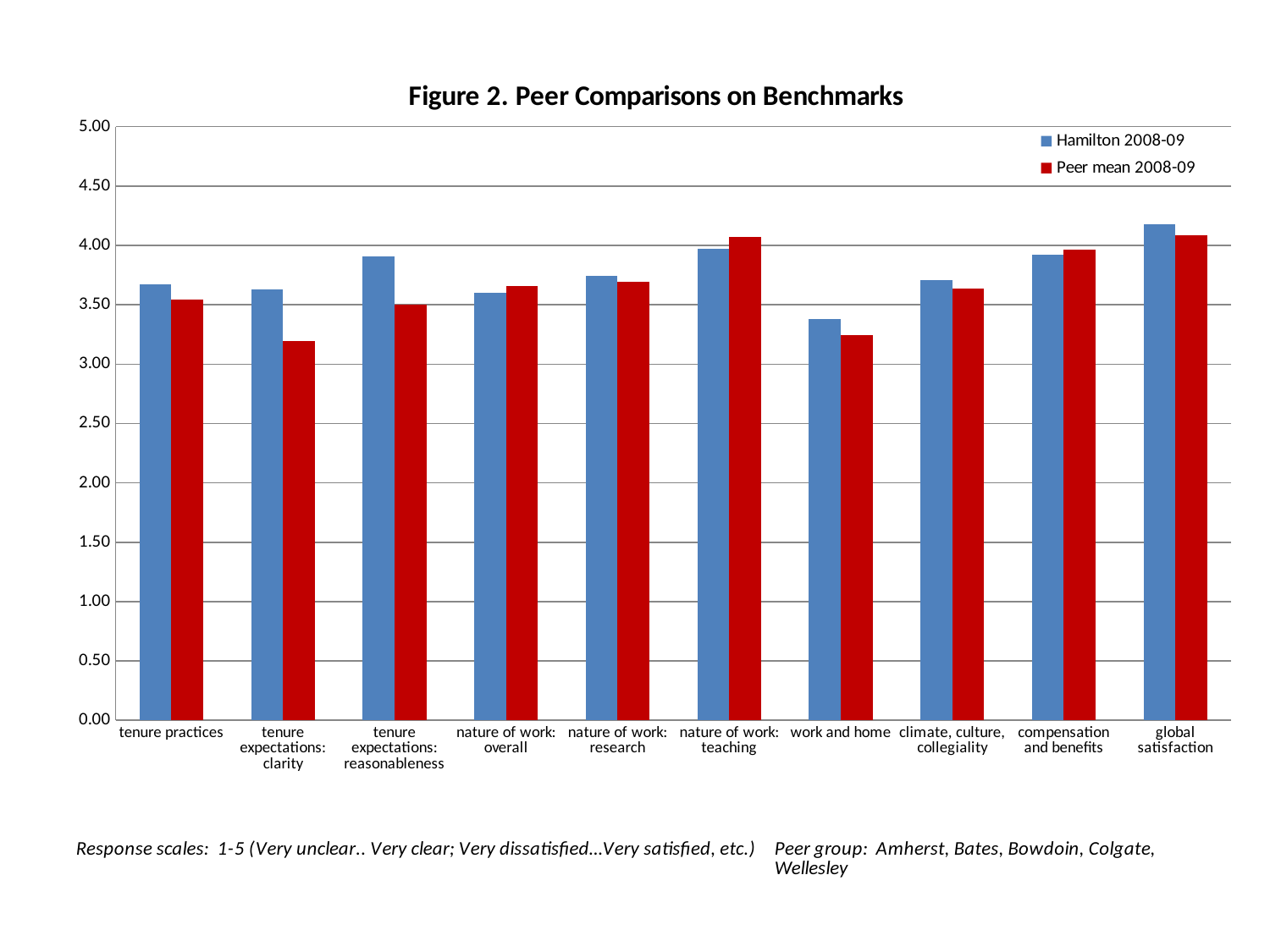

### Chart: Figure 2. Peer Comparisons on Benchmarks

| Category | Hamilton 2008-09 | Peer mean 2008-09 |
|---|---|---|
| tenure practices | 3.67 | 3.5420000000000003 |
| tenure expectations: clarity | 3.63 | 3.194 |
| tenure expectations: reasonableness | 3.9099999999999997 | 3.4979999999999998 |
| nature of work: overall | 3.6 | 3.6559999999999997 |
| nature of work: research | 3.74 | 3.69 |
| nature of work: teaching | 3.9699999999999998 | 4.0699999999999985 |
| work and home | 3.38 | 3.242 |
| climate, culture, collegiality | 3.71 | 3.6339999999999995 |
| compensation and benefits | 3.92 | 3.9619999999999997 |
| global satisfaction | 4.18 | 4.088 |